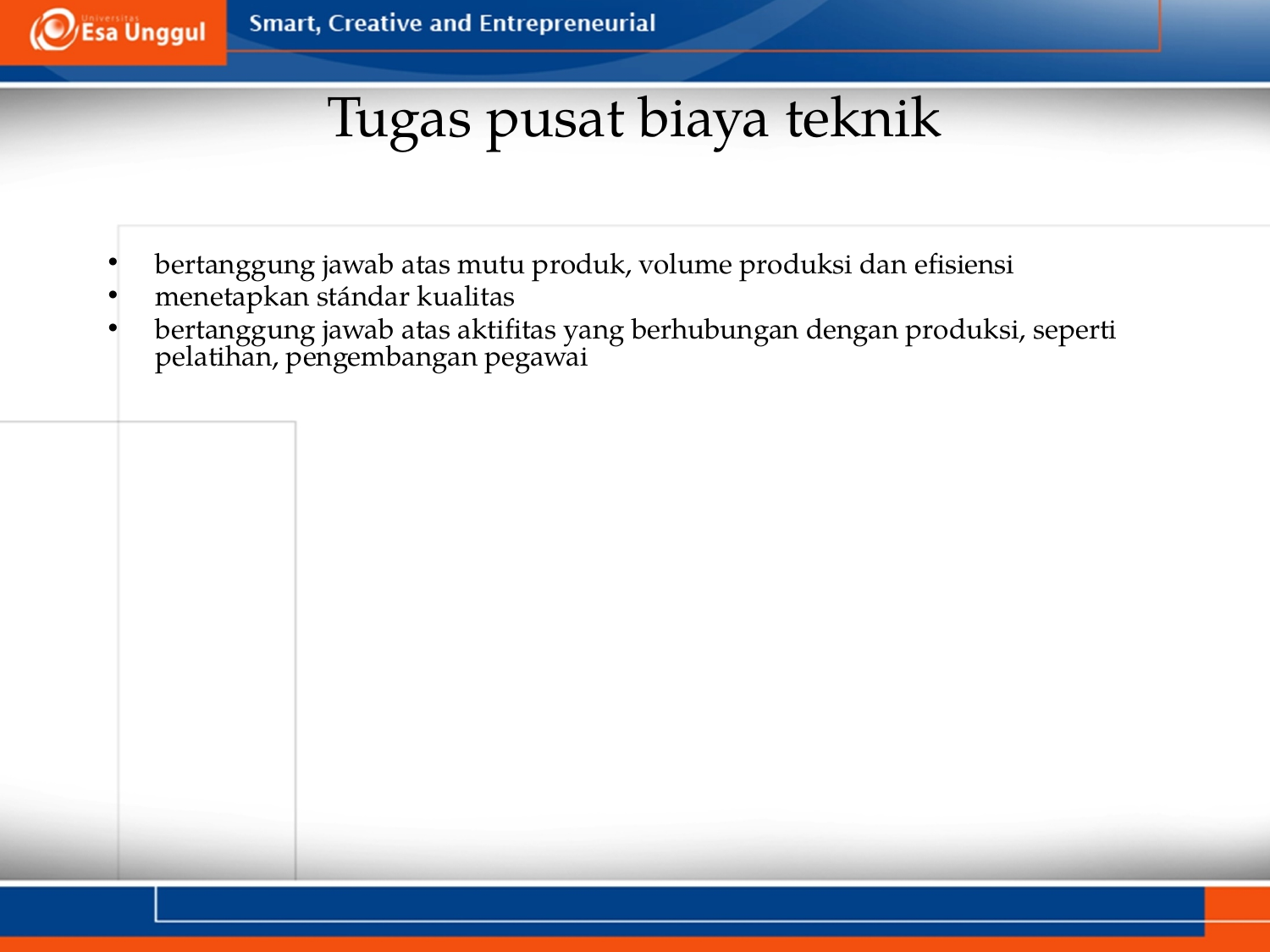

# Tugas pusat biaya teknik

bertanggung jawab atas mutu produk, volume produksi dan efisiensi
menetapkan stándar kualitas
bertanggung jawab atas aktifitas yang berhubungan dengan produksi, seperti pelatihan, pengembangan pegawai